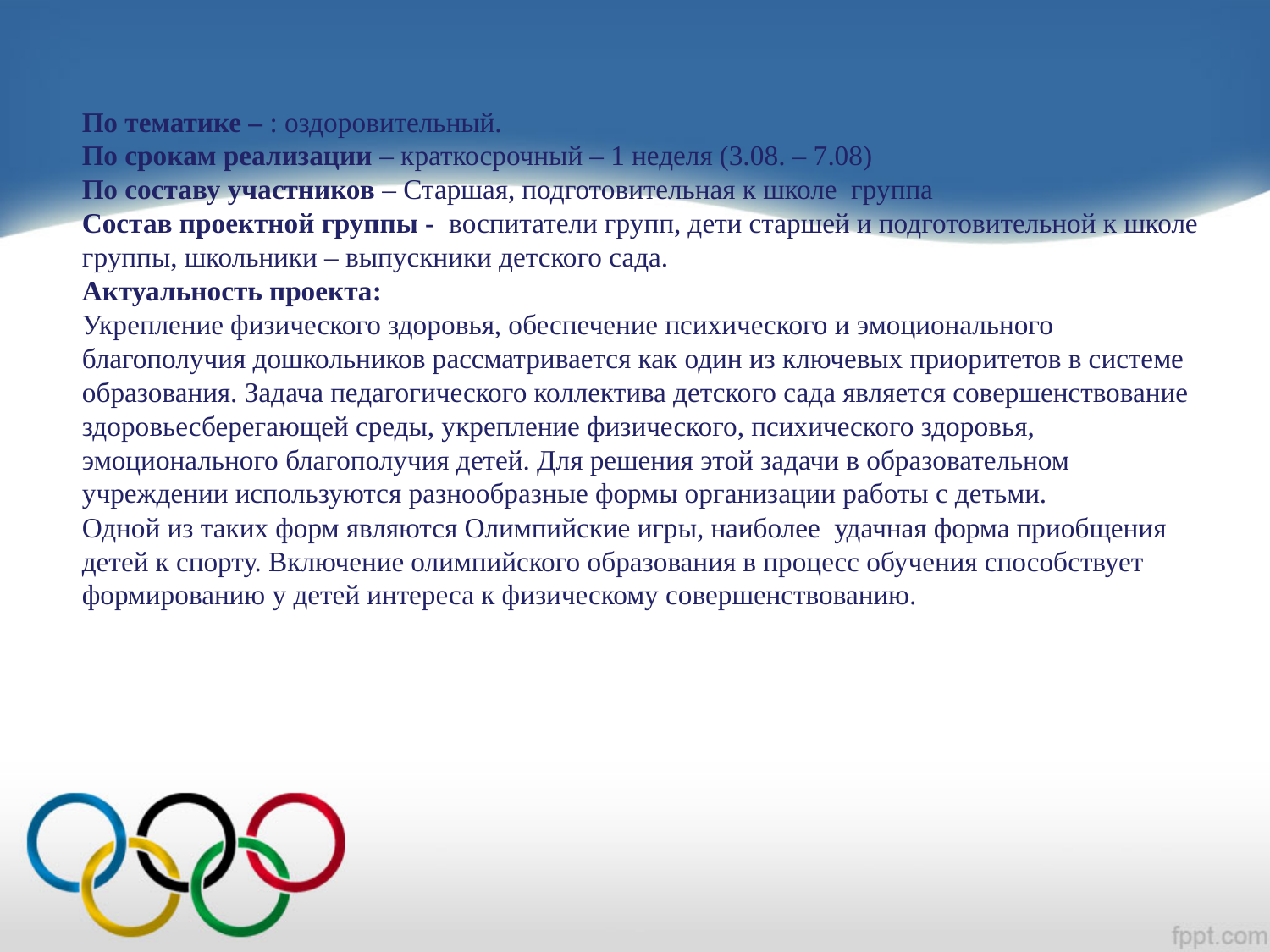

По тематике – : оздоровительный.
По срокам реализации – краткосрочный – 1 неделя (3.08. – 7.08)
По составу участников – Старшая, подготовительная к школе  группа
Состав проектной группы -  воспитатели групп, дети старшей и подготовительной к школе группы, школьники – выпускники детского сада.
Актуальность проекта:
Укрепление физического здоровья, обеспечение психического и эмоционального благополучия дошкольников рассматривается как один из ключевых приоритетов в системе образования. Задача педагогического коллектива детского сада является совершенствование здоровьесберегающей среды, укрепление физического, психического здоровья, эмоционального благополучия детей. Для решения этой задачи в образовательном учреждении используются разнообразные формы организации работы с детьми.
Одной из таких форм являются Олимпийские игры, наиболее  удачная форма приобщения детей к спорту. Включение олимпийского образования в процесс обучения способствует формированию у детей интереса к физическому совершенствованию.